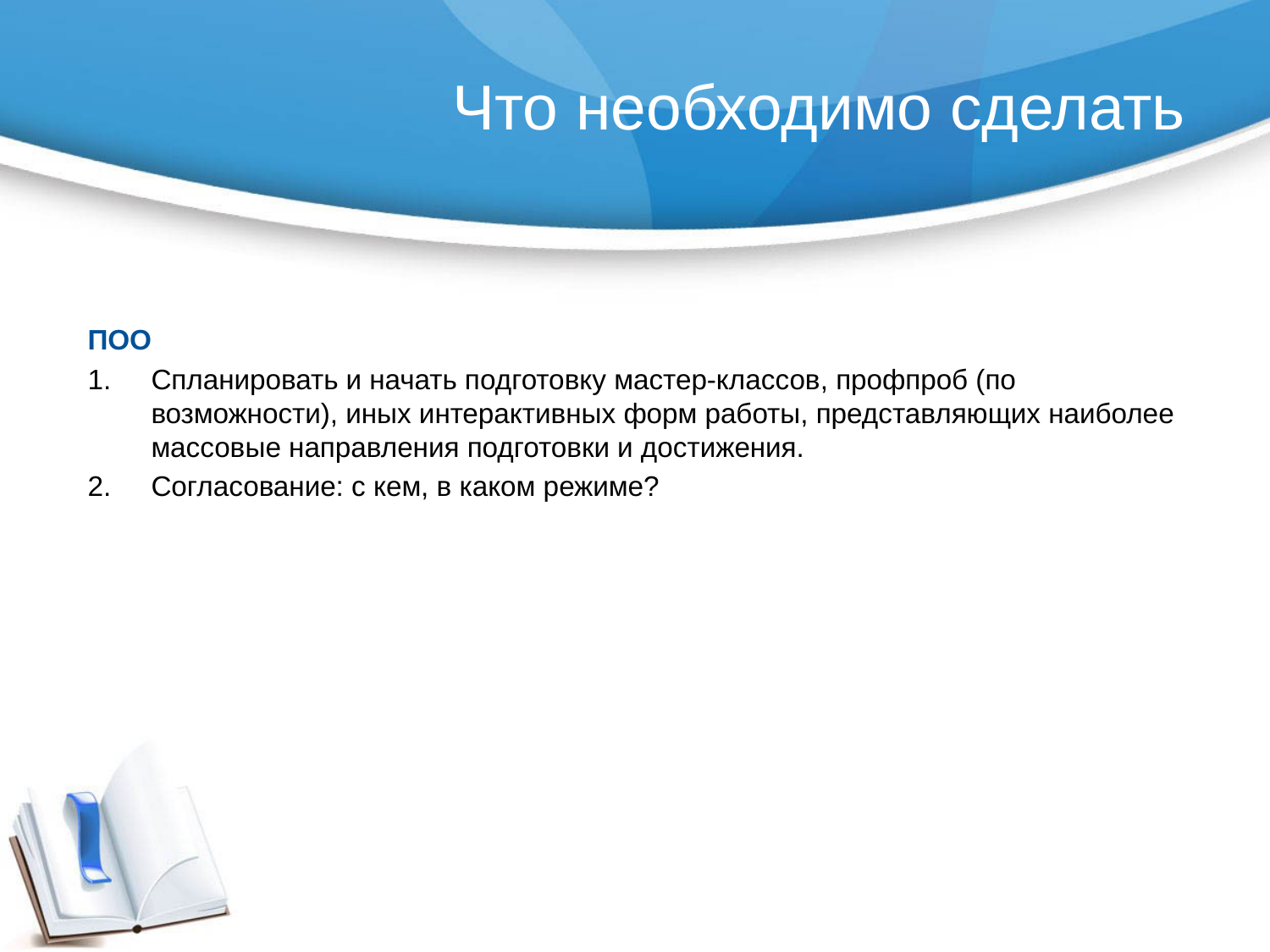

# Что необходимо сделать

ПОО
Спланировать и начать подготовку мастер-классов, профпроб (по возможности), иных интерактивных форм работы, представляющих наиболее массовые направления подготовки и достижения.
Согласование: с кем, в каком режиме?